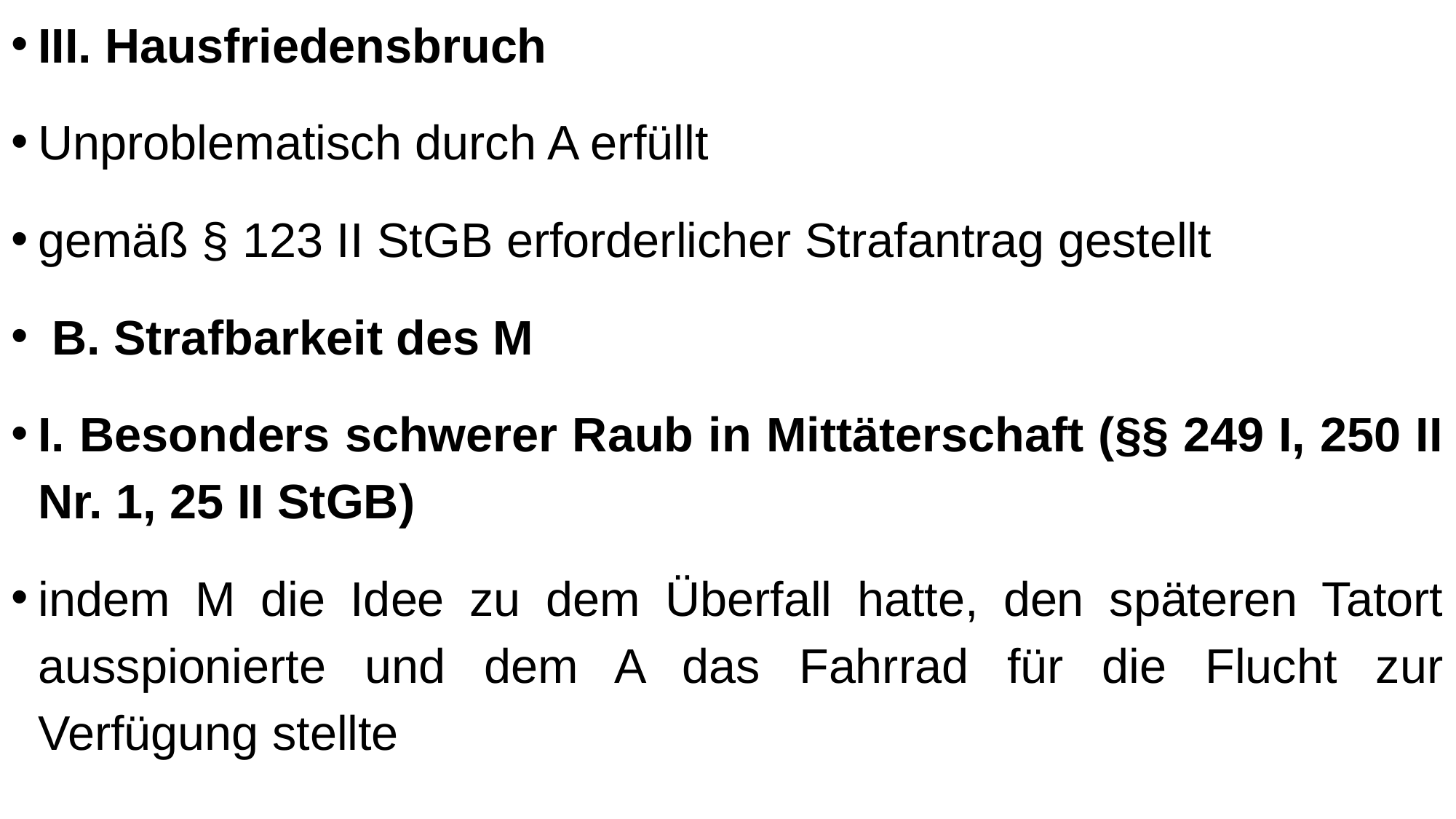

III. Hausfriedensbruch
Unproblematisch durch A erfüllt
gemäß § 123 II StGB erforderlicher Strafantrag gestellt
 B. Strafbarkeit des M
I. Besonders schwerer Raub in Mittäterschaft (§§ 249 I, 250 II Nr. 1, 25 II StGB)
indem M die Idee zu dem Überfall hatte, den späteren Tatort ausspionierte und dem A das Fahrrad für die Flucht zur Verfügung stellte